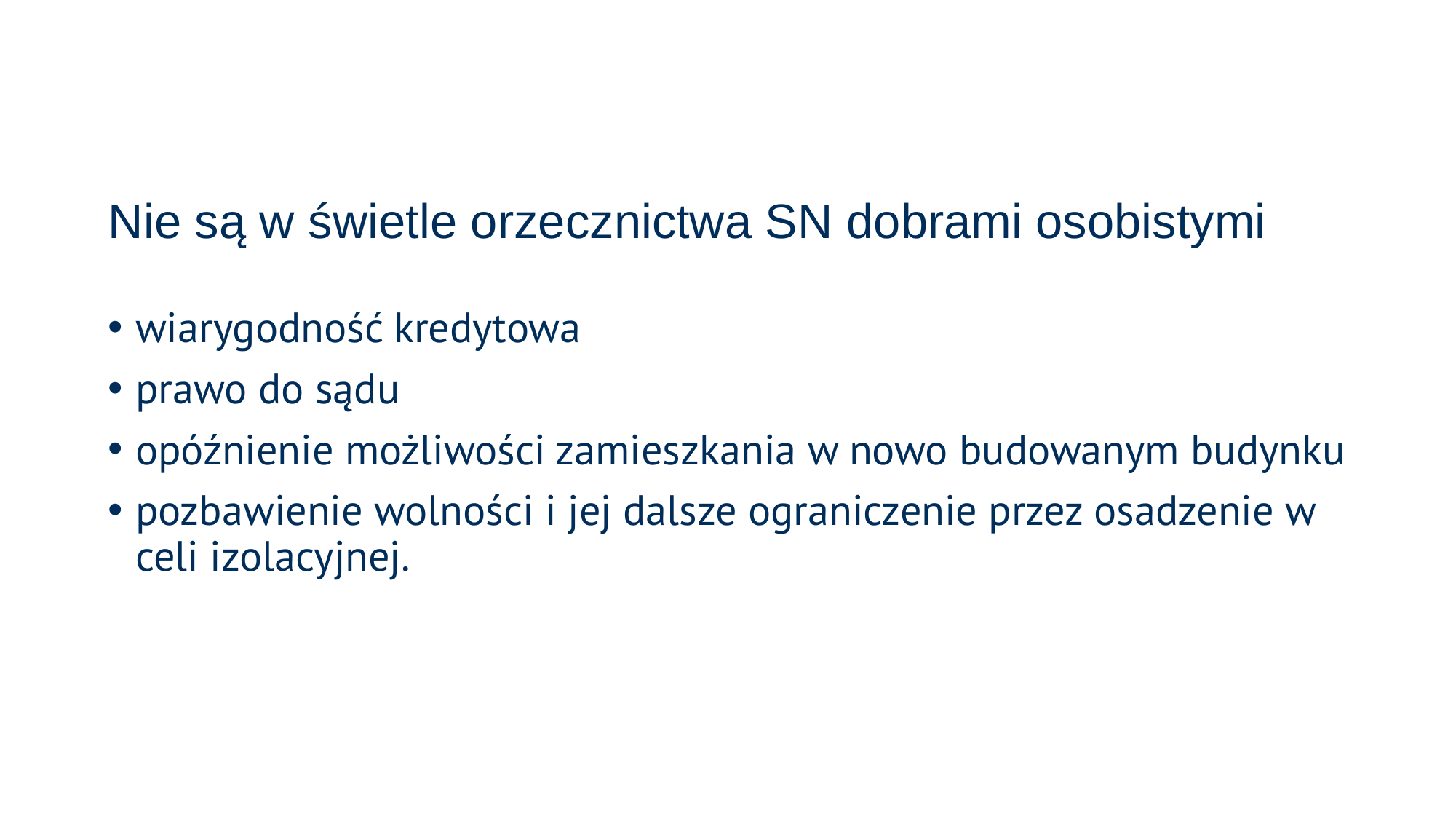

# Nie są w świetle orzecznictwa SN dobrami osobistymi
wiarygodność kredytowa
prawo do sądu
opóźnienie możliwości zamieszkania w nowo budowanym budynku
pozbawienie wolności i jej dalsze ograniczenie przez osadzenie w celi izolacyjnej.